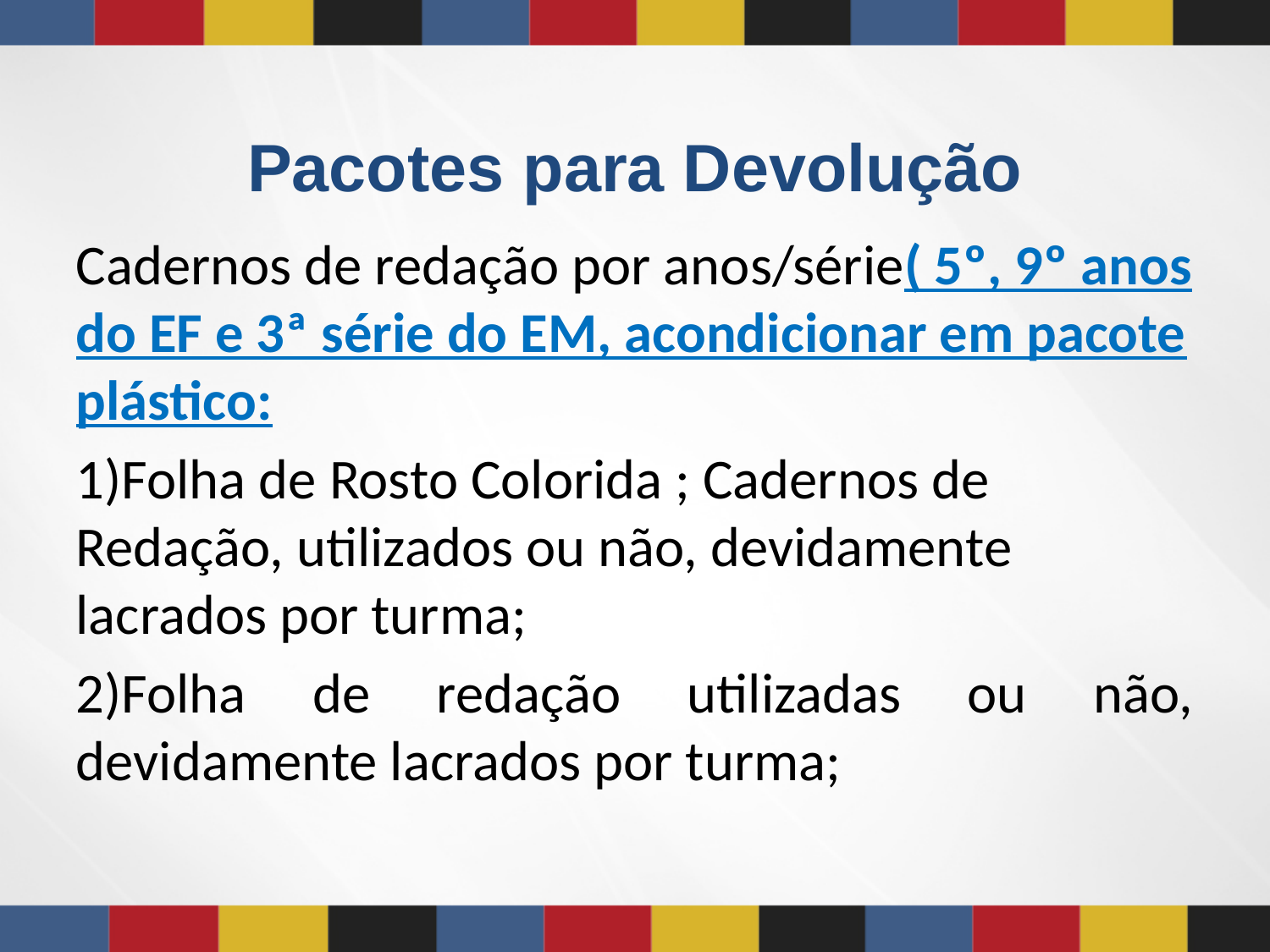

# Pacotes para Devolução
Cadernos de redação por anos/série( 5º, 9º anos do EF e 3ª série do EM, acondicionar em pacote plástico:
1)Folha de Rosto Colorida ; Cadernos de Redação, utilizados ou não, devidamente lacrados por turma;
2)Folha de redação utilizadas ou não, devidamente lacrados por turma;